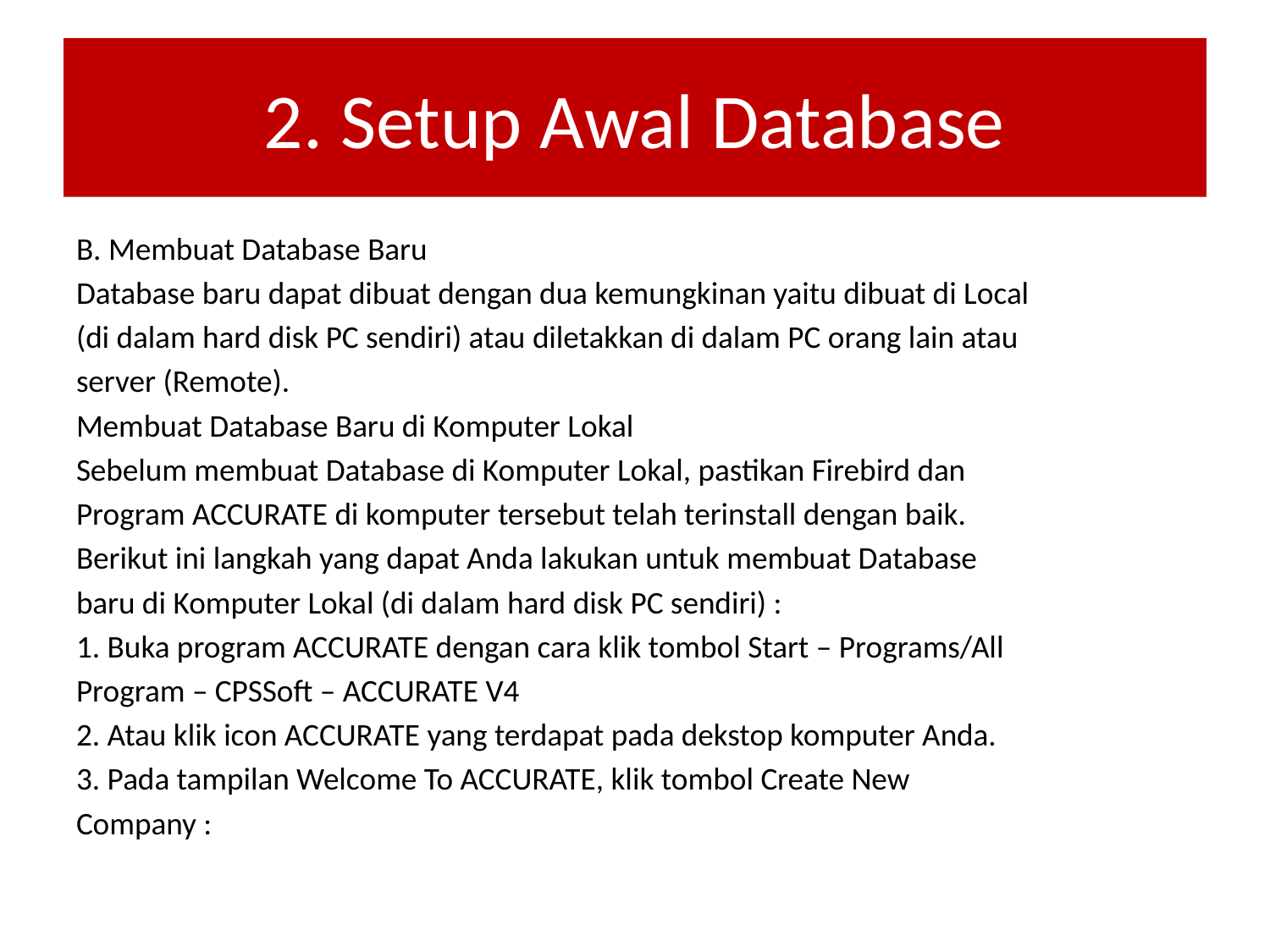

# 2. Setup Awal Database
B. Membuat Database Baru
Database baru dapat dibuat dengan dua kemungkinan yaitu dibuat di Local
(di dalam hard disk PC sendiri) atau diletakkan di dalam PC orang lain atau
server (Remote).
Membuat Database Baru di Komputer Lokal
Sebelum membuat Database di Komputer Lokal, pastikan Firebird dan
Program ACCURATE di komputer tersebut telah terinstall dengan baik.
Berikut ini langkah yang dapat Anda lakukan untuk membuat Database
baru di Komputer Lokal (di dalam hard disk PC sendiri) :
1. Buka program ACCURATE dengan cara klik tombol Start – Programs/All
Program – CPSSoft – ACCURATE V4
2. Atau klik icon ACCURATE yang terdapat pada dekstop komputer Anda.
3. Pada tampilan Welcome To ACCURATE, klik tombol Create New
Company :